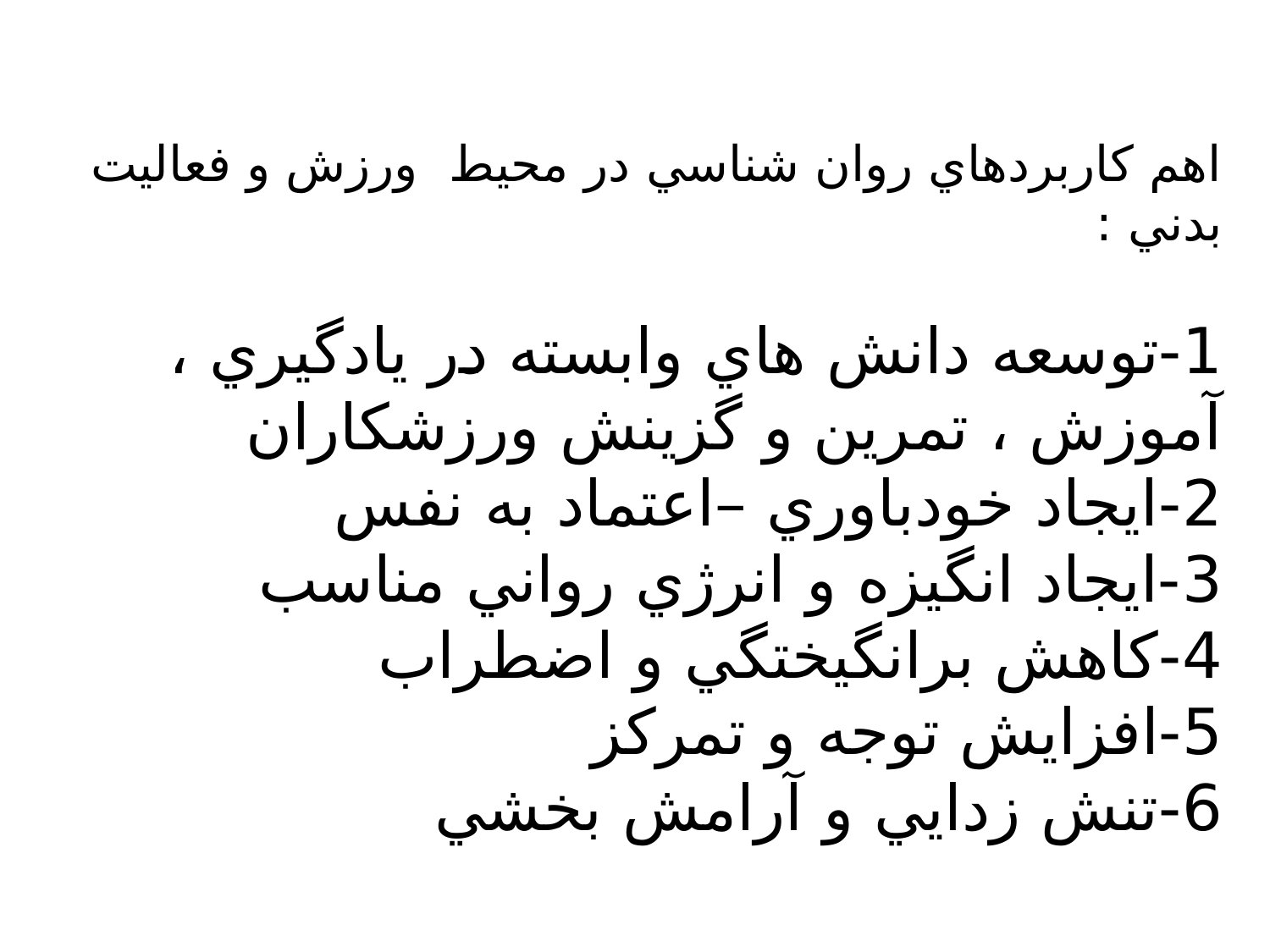

اهم كاربردهاي روان شناسي در محيط  ورزش و فعاليت بدني :

1-توسعه دانش هاي وابسته در يادگيري ، آموزش ، تمرين و گزينش ورزشكاران
2-ايجاد خودباوري –اعتماد به نفس
3-ايجاد انگيزه و انرژي رواني مناسب
4-كاهش برانگيختگي و اضطراب
5-افزايش توجه و تمركز
6-تنش زدايي و آرامش بخشي